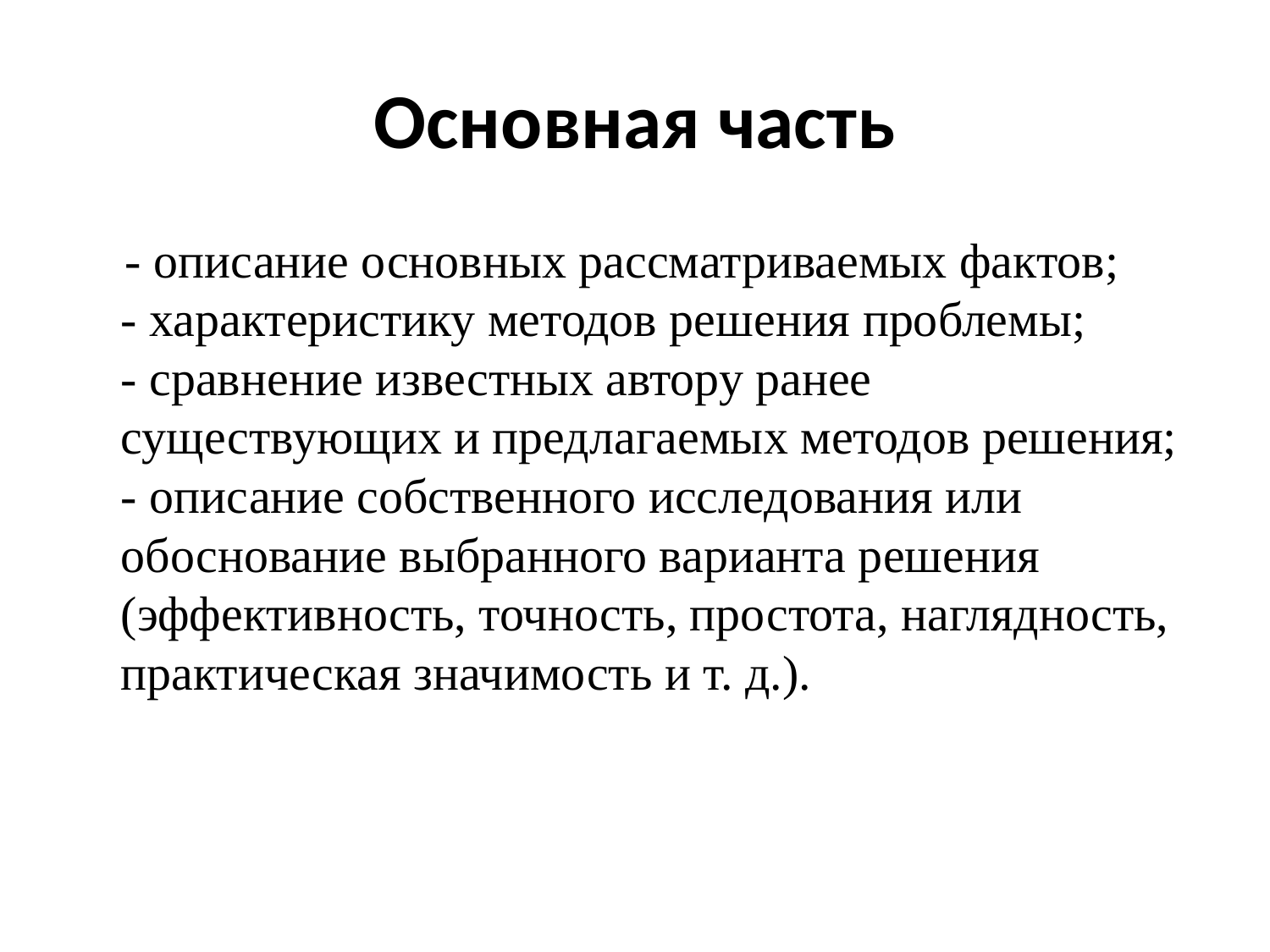

# Основная часть
    - описание основных рассматриваемых фактов;
- характеристику методов решения проблемы;
- сравнение известных автору ранее существующих и предлагаемых методов решения;
- описание собственного исследования или обоснование выбранного варианта решения (эффективность, точность, простота, наглядность, практическая значимость и т. д.).